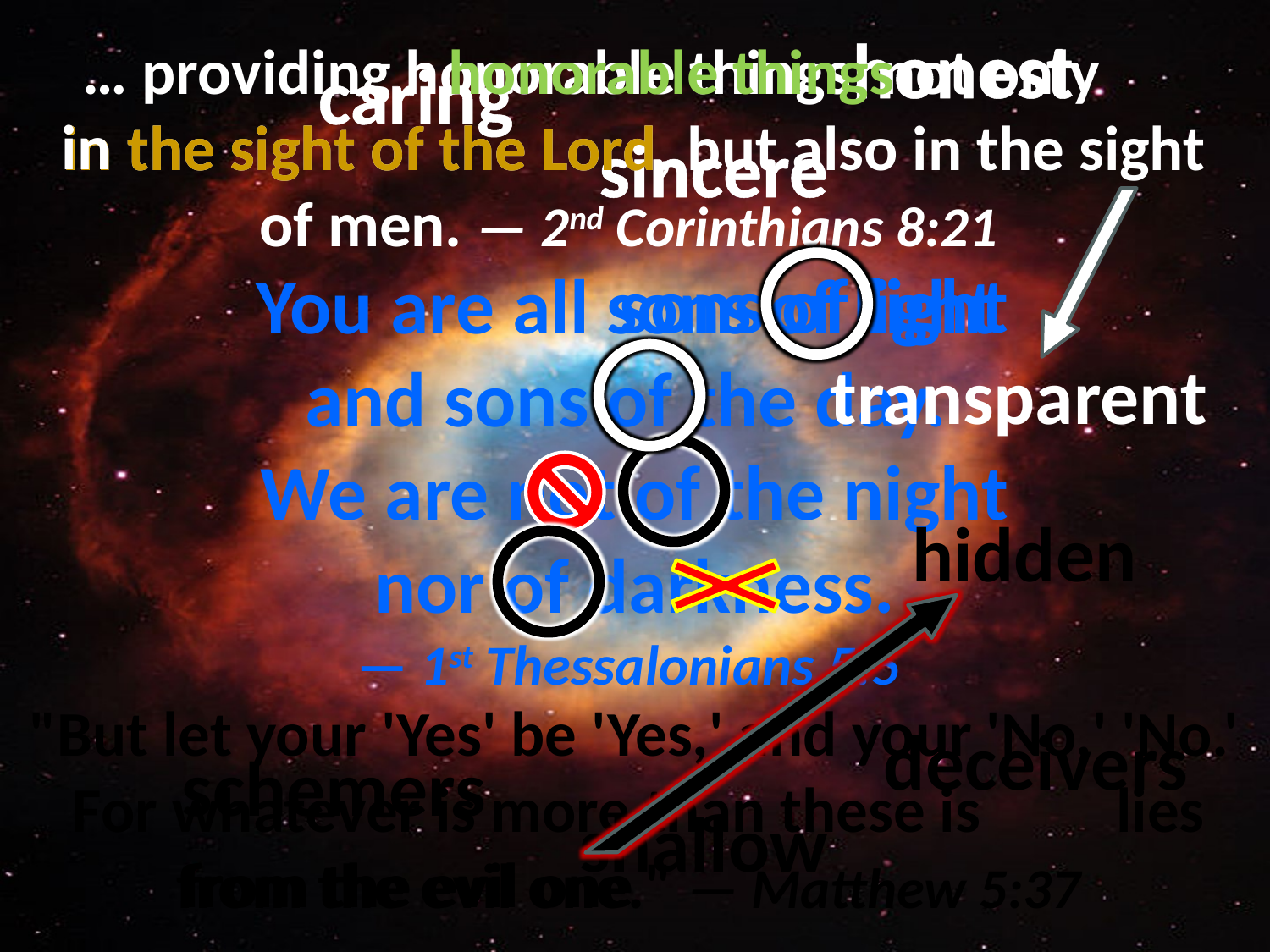

… providing honorable things, not only       in the sight of the Lord, but also in the sight of men. — 2nd Corinthians 8:21
honest
honorable things
caring
in
in the sight of the Lord
sincere

# You are all sons of light and sons of the day. We are not of the night nor of darkness. — 1st Thessalonians 5:5
sons of light

transparent

hidden

"But let your 'Yes' be 'Yes,' and your 'No,' 'No.' For whatever is more than these is                from the evil one." — Matthew 5:37
deceivers

schemers
lies
shallow
from the evil one